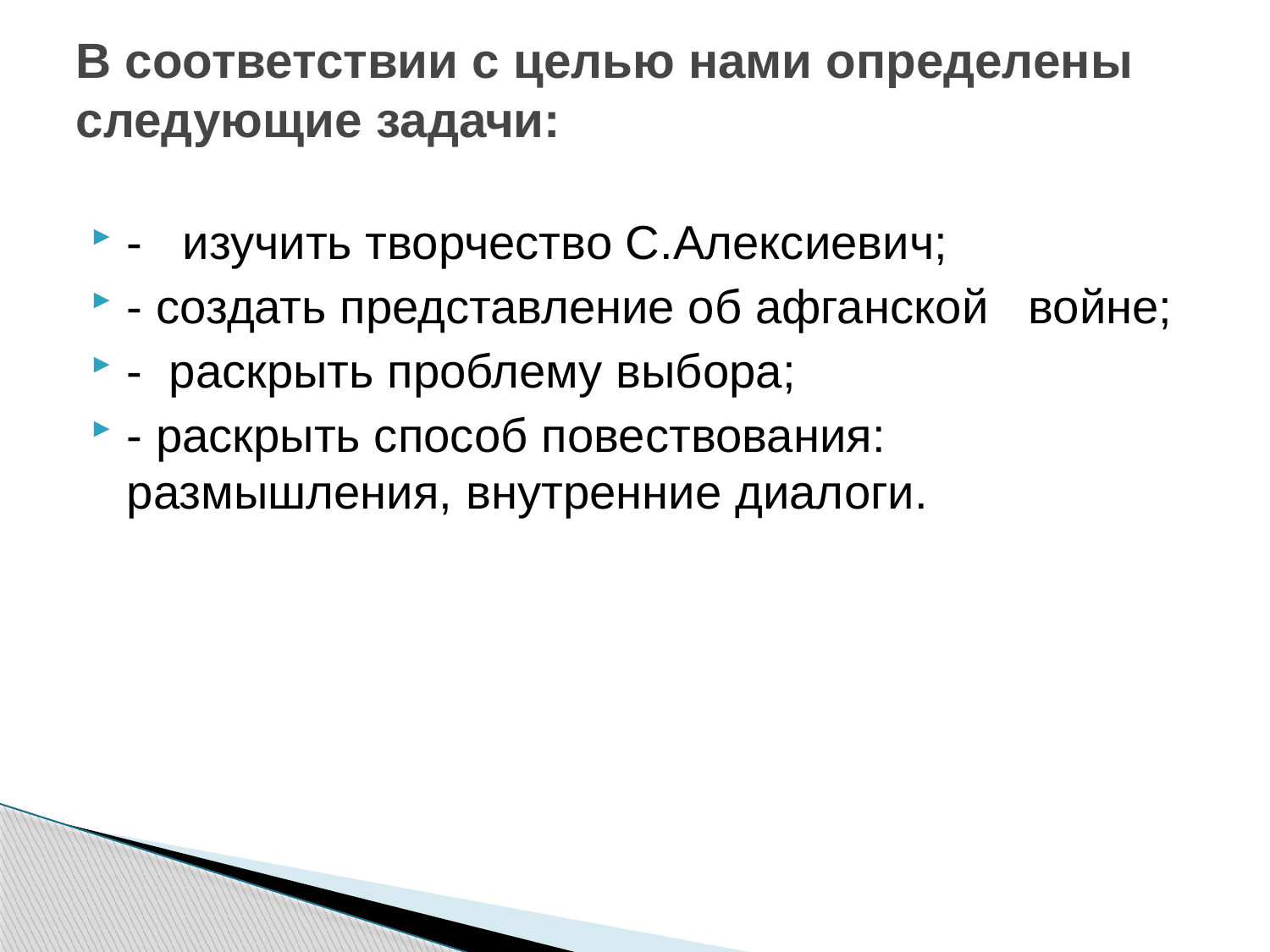

# В соответствии с целью нами определены следующие задачи:
-   изучить творчество С.Алексиевич;
- создать представление об афганской   войне;
-  раскрыть проблему выбора;
- раскрыть способ повествования: размышления, внутренние диалоги.